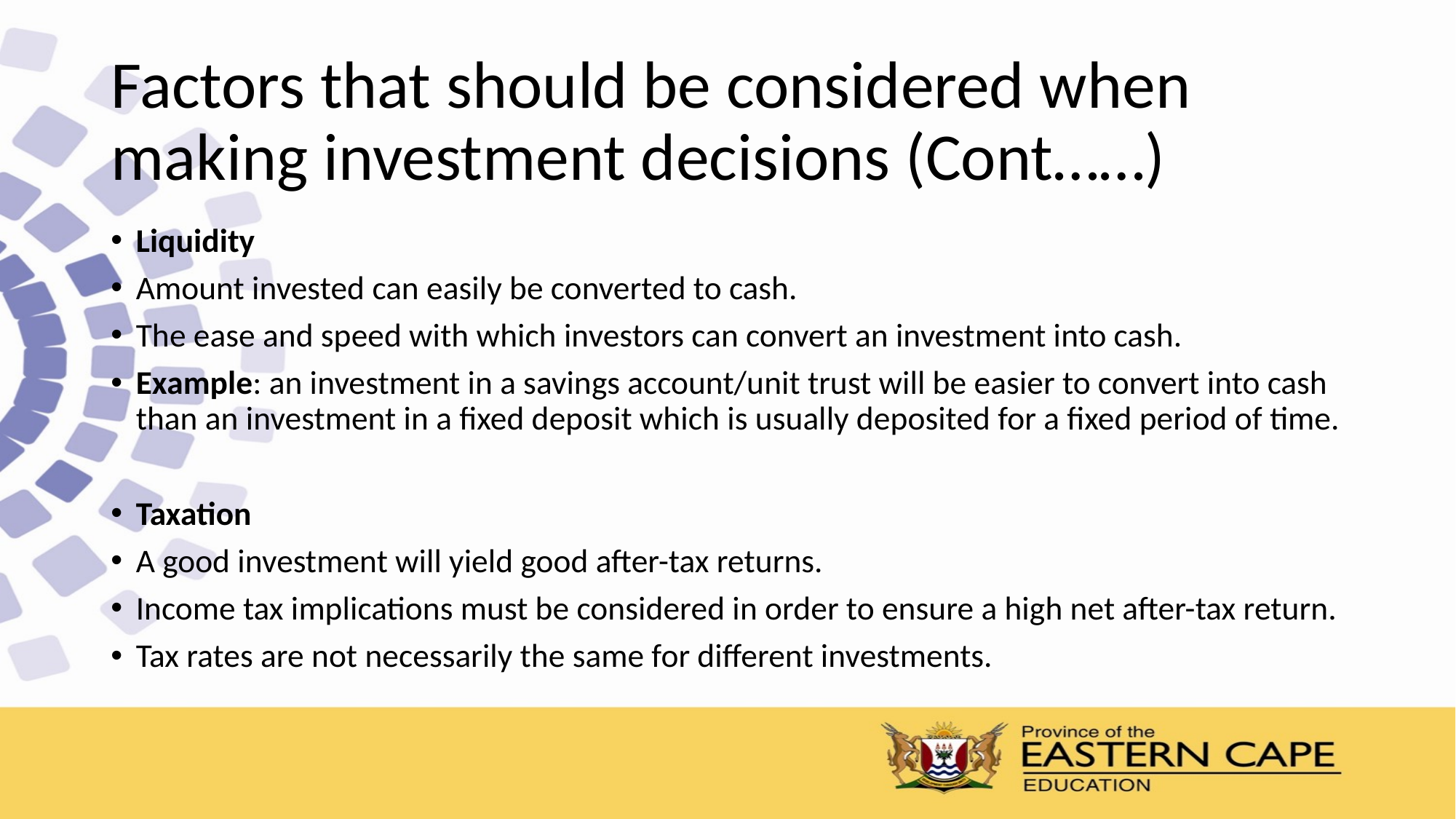

# Factors that should be considered when making investment decisions (Cont……)
Liquidity
Amount invested can easily be converted to cash.
The ease and speed with which investors can convert an investment into cash.
Example: an investment in a savings account/unit trust will be easier to convert into cash than an investment in a fixed deposit which is usually deposited for a fixed period of time.

Taxation
A good investment will yield good after-tax returns.
Income tax implications must be considered in order to ensure a high net after-tax return.
Tax rates are not necessarily the same for different investments.